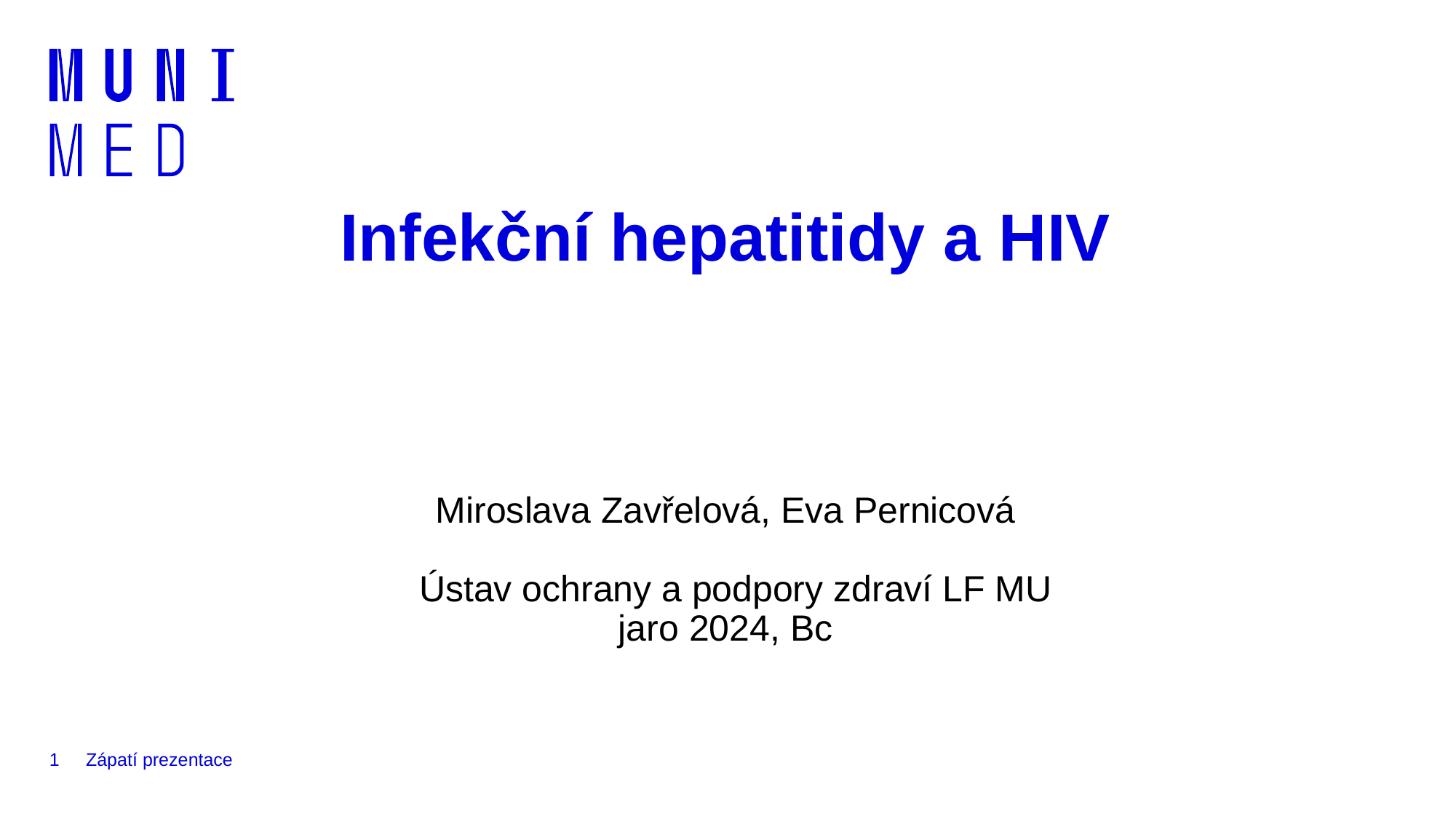

# Infekční hepatitidy a HIV
Miroslava Zavřelová, Eva Pernicová

   Ústav ochrany a podpory zdraví LF MU
jaro 2024, Bc

1
Zápatí prezentace